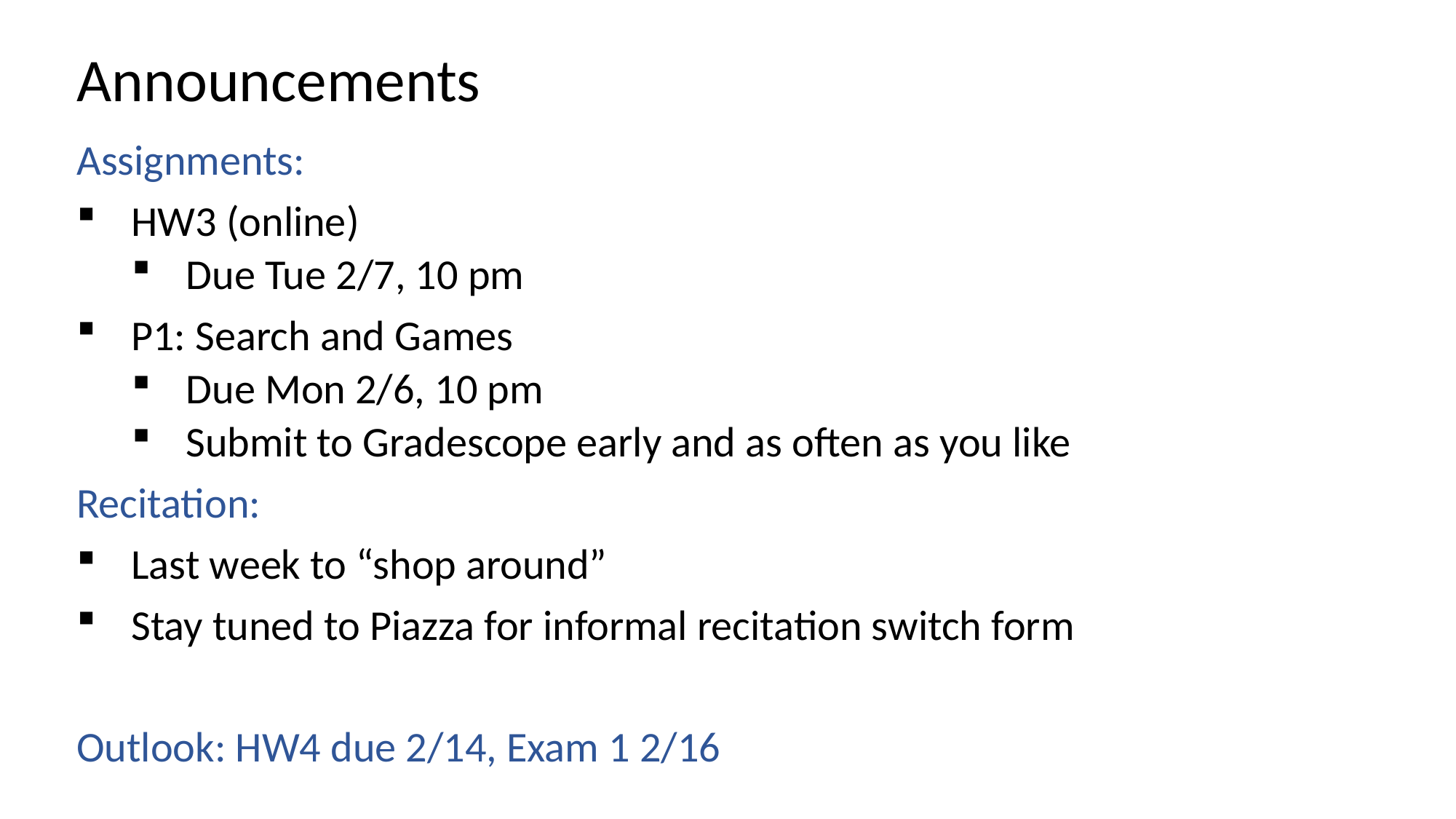

# Announcements
Assignments:
HW3 (online)
Due Tue 2/7, 10 pm
P1: Search and Games
Due Mon 2/6, 10 pm
Submit to Gradescope early and as often as you like
Recitation:
Last week to “shop around”
Stay tuned to Piazza for informal recitation switch form

Outlook: HW4 due 2/14, Exam 1 2/16